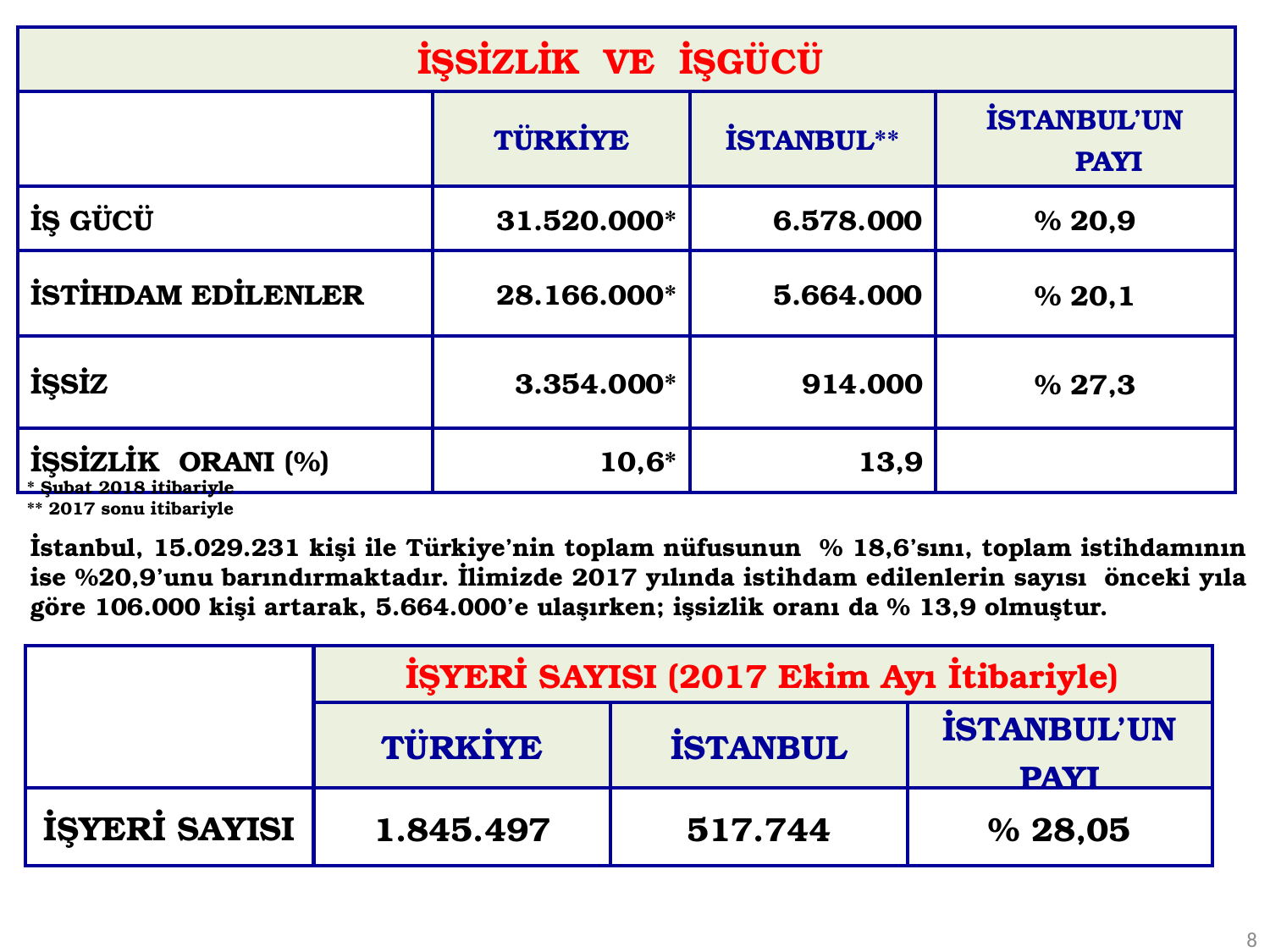

| İŞSİZLİK VE İŞGÜCÜ |  |  |  |
| --- | --- | --- | --- |
|  | TÜRKİYE | İSTANBUL\*\* | İSTANBUL’UN PAYI |
| İŞ GÜCÜ | 31.520.000\* | 6.578.000 | % 20,9 |
| İSTİHDAM EDİLENLER | 28.166.000\* | 5.664.000 | % 20,1 |
| İŞSİZ | 3.354.000\* | 914.000 | % 27,3 |
| İŞSİZLİK ORANI (%) | 10,6\* | 13,9 |  |

* Şubat 2018 itibariyle
** 2017 sonu itibariyle
İstanbul, 15.029.231 kişi ile Türkiye’nin toplam nüfusunun  % 18,6’sını, toplam istihdamının ise %20,9’unu barındırmaktadır. İlimizde 2017 yılında istihdam edilenlerin sayısı  önceki yıla göre 106.000 kişi artarak, 5.664.000’e ulaşırken; işsizlik oranı da % 13,9 olmuştur.
|  | İŞYERİ SAYISI (2017 Ekim Ayı İtibariyle) |  |  |
| --- | --- | --- | --- |
|  | TÜRKİYE | İSTANBUL | İSTANBUL’UN PAYI |
| İŞYERİ SAYISI | 1.845.497 | 517.744 | % 28,05 |
8